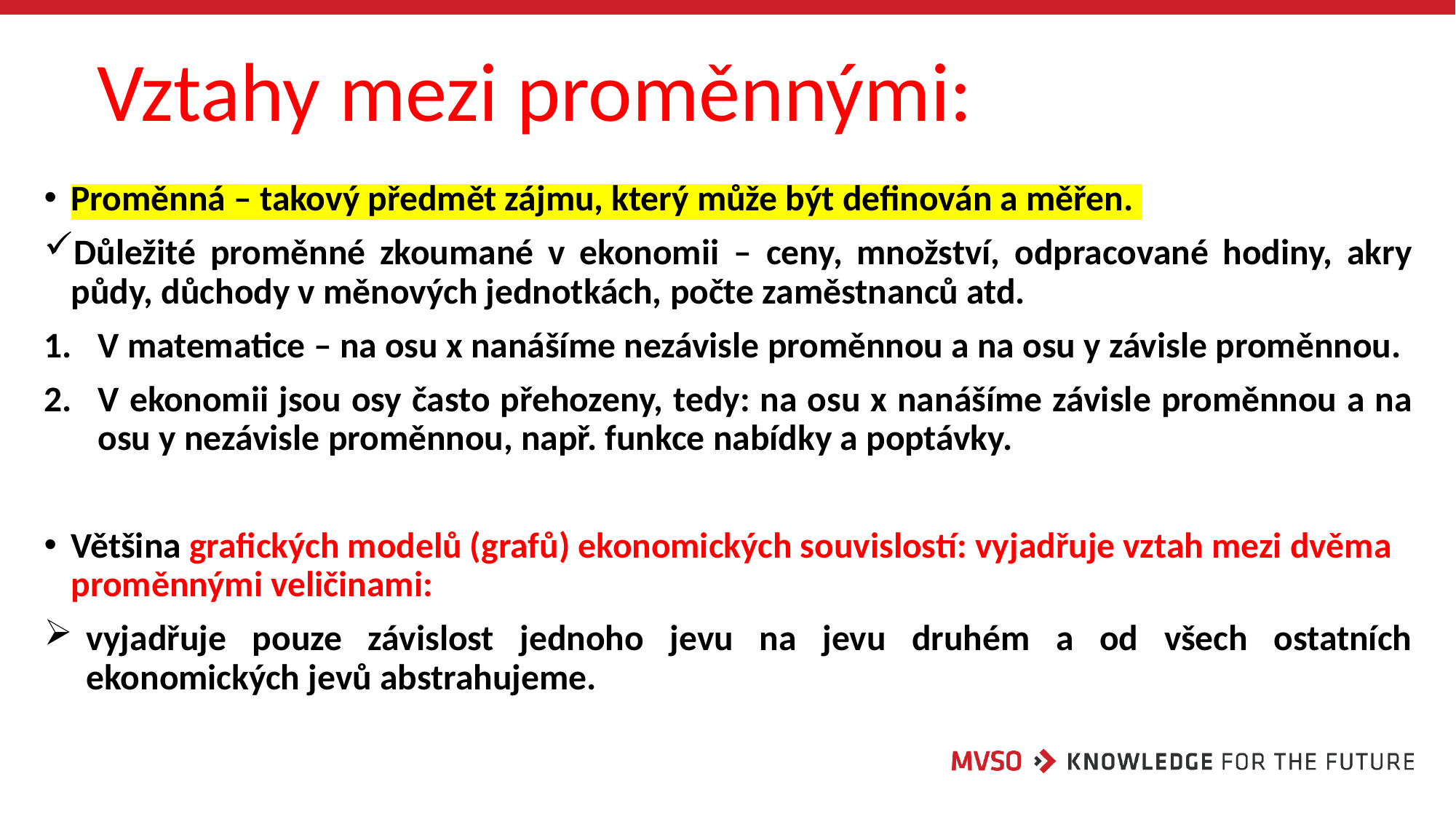

# Vztahy mezi proměnnými:
Proměnná – takový předmět zájmu, který může být definován a měřen.
Důležité proměnné zkoumané v ekonomii – ceny, množství, odpracované hodiny, akry půdy, důchody v měnových jednotkách, počte zaměstnanců atd.
V matematice – na osu x nanášíme nezávisle proměnnou a na osu y závisle proměnnou.
V ekonomii jsou osy často přehozeny, tedy: na osu x nanášíme závisle proměnnou a na osu y nezávisle proměnnou, např. funkce nabídky a poptávky.

Většina grafických modelů (grafů) ekonomických souvislostí: vyjadřuje vztah mezi dvěma proměnnými veličinami:
vyjadřuje pouze závislost jednoho jevu na jevu druhém a od všech ostatních ekonomických jevů abstrahujeme.